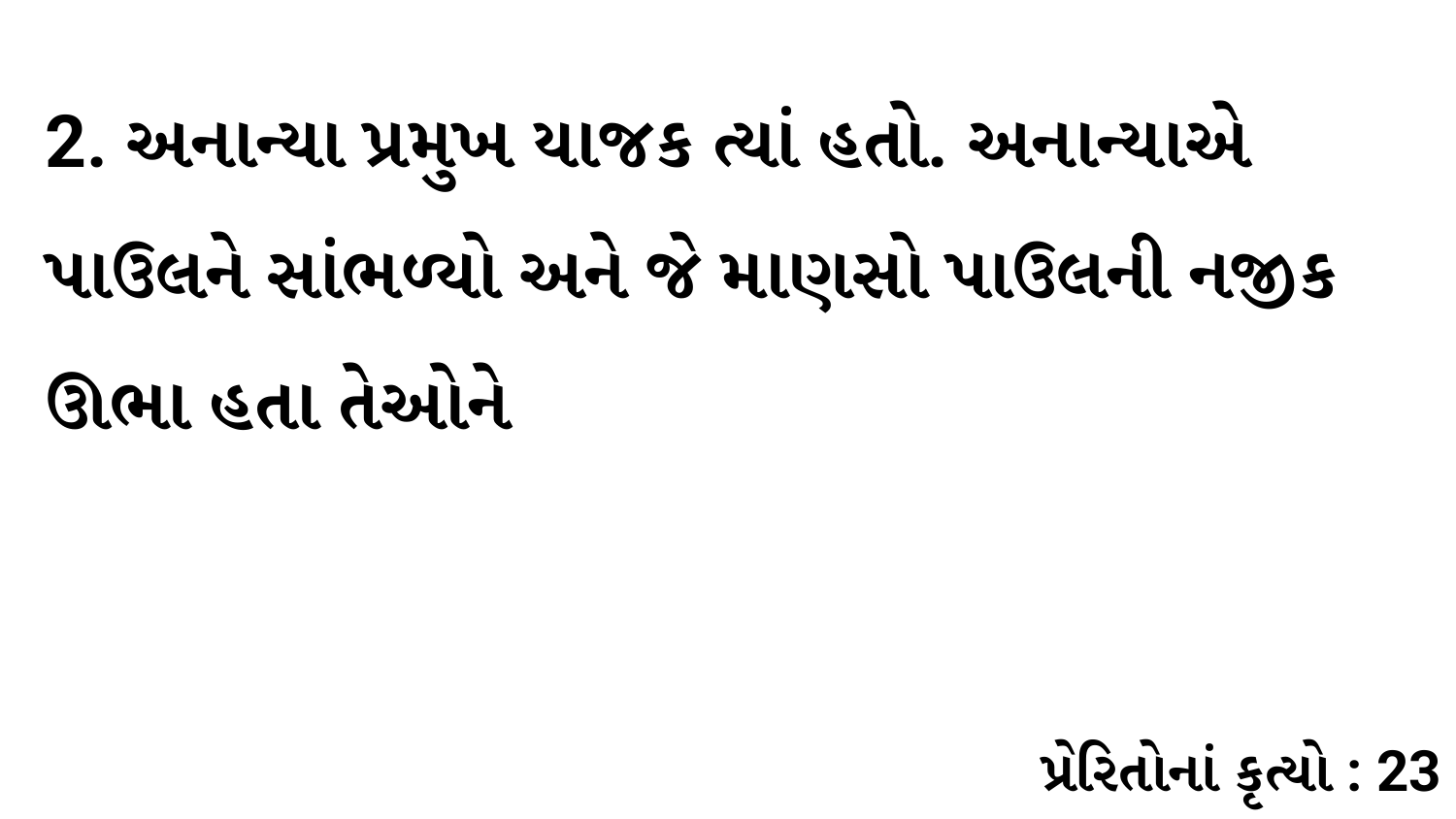

2. અનાન્યા પ્રમુખ યાજક ત્યાં હતો. અનાન્યાએ પાઉલને સાંભળ્યો અને જે માણસો પાઉલની નજીક ઊભા હતા તેઓને
પ્રેરિતોનાં કૃત્યો : 23